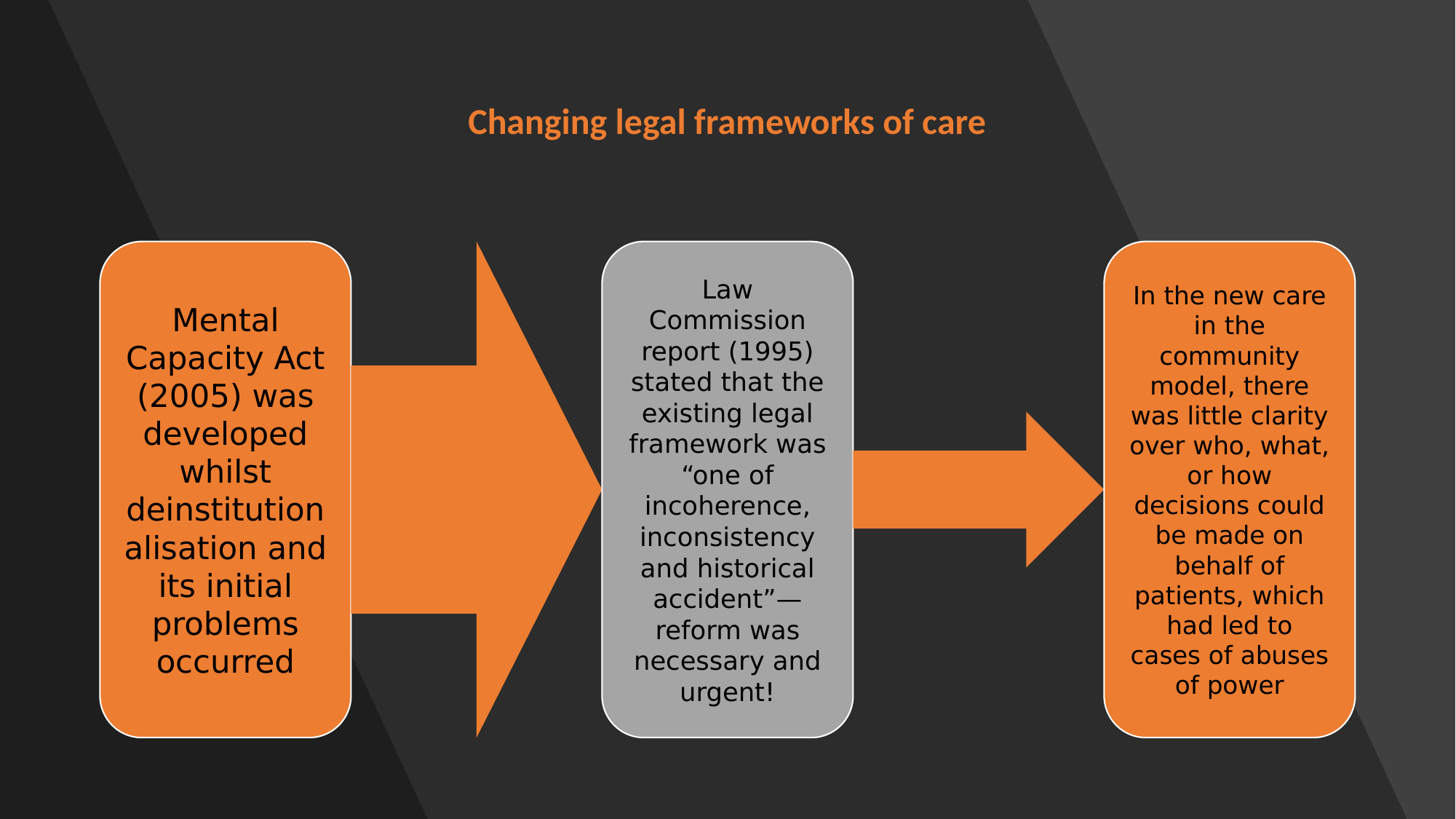

# Changing legal frameworks of care
Mental Capacity Act (2005) was developed whilst deinstitutionalisation and its initial problems occurred
Law Commission report (1995) stated that the existing legal framework was “one of incoherence, inconsistency and historical accident”—reform was necessary and urgent!
In the new care in the community model, there was little clarity over who, what, or how decisions could be made on behalf of patients, which had led to cases of abuses of power